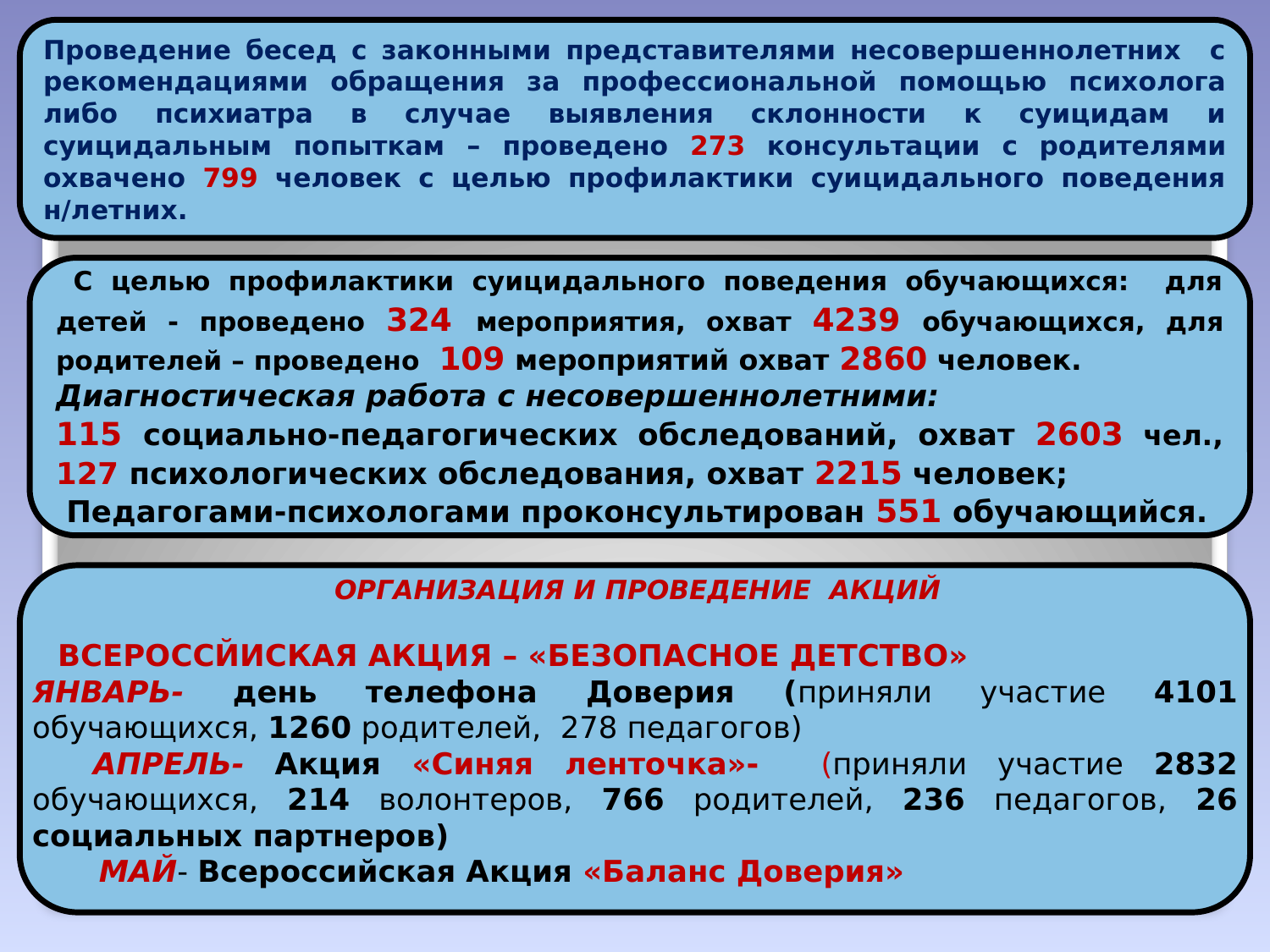

Проведение бесед с законными представителями несовершеннолетних  с рекомендациями обращения за профессиональной помощью психолога либо психиатра в случае выявления склонности к суицидам и суицидальным попыткам – проведено 273 консультации с родителями охвачено 799 человек с целью профилактики суицидального поведения н/летних.

 С целью профилактики суицидального поведения обучающихся:  для детей - проведено 324 мероприятия, охват 4239 обучающихся, для родителей – проведено  109 мероприятий охват 2860 человек.
Диагностическая работа с несовершеннолетними:
115 социально-педагогических обследований, охват 2603 чел., 127 психологических обследования, охват 2215 человек;
 Педагогами-психологами проконсультирован 551 обучающийся.

 ОРГАНИЗАЦИЯ И ПРОВЕДЕНИЕ  АКЦИЙ

   ВСЕРОССЙИСКАЯ АКЦИЯ – «БЕЗОПАСНОЕ ДЕТСТВО»
ЯНВАРЬ- день телефона Доверия (приняли участие 4101 обучающихся, 1260 родителей,  278 педагогов)
  АПРЕЛЬ- Акция «Синяя ленточка»-  (приняли участие 2832 обучающихся, 214 волонтеров, 766 родителей, 236 педагогов, 26 социальных партнеров)
       МАЙ- Всероссийская Акция «Баланс Доверия»